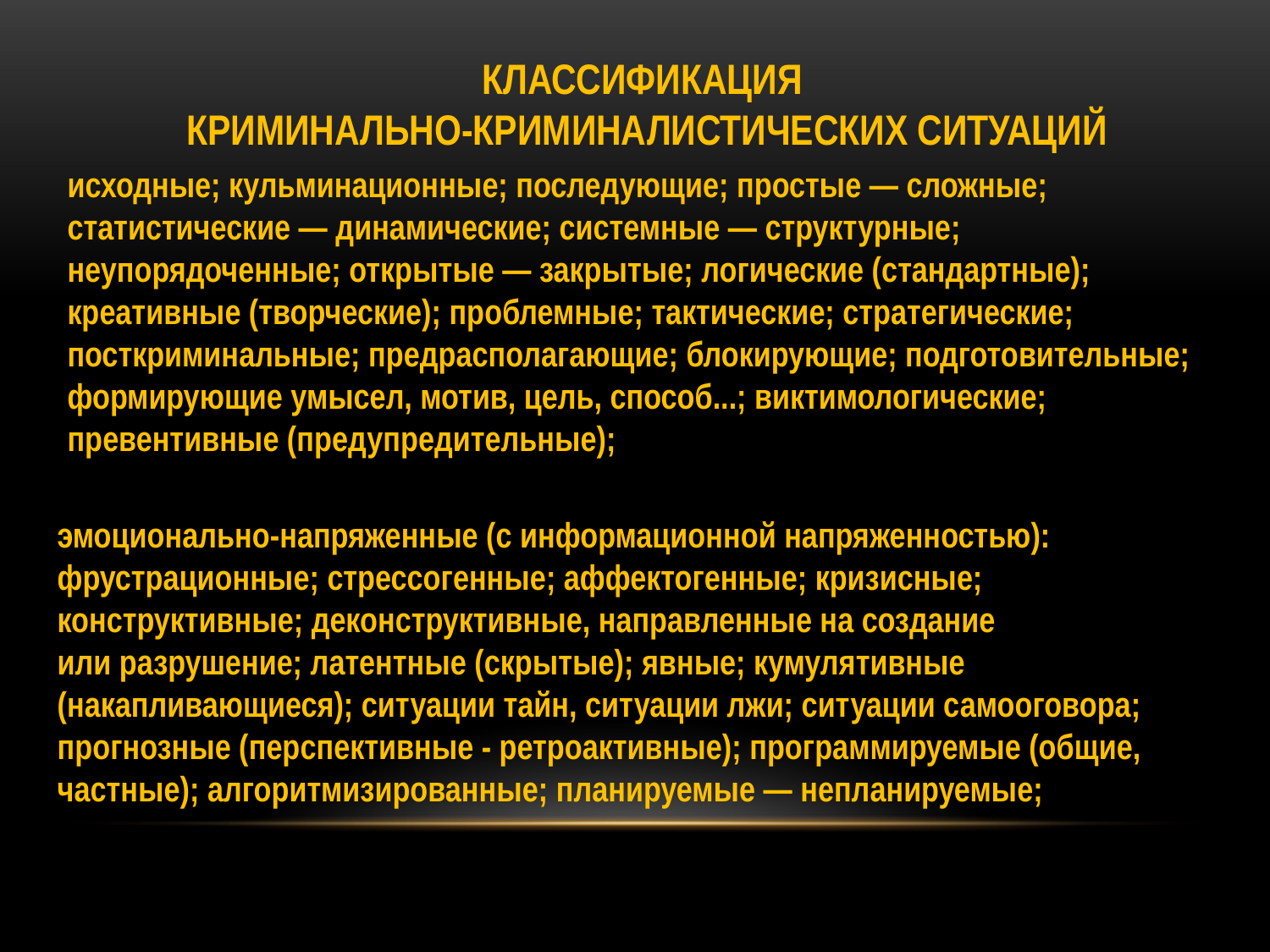

КЛАССИФИКАЦИЯ
КРИМИНАЛЬНО-КРИМИНАЛИСТИЧЕСКИХ СИТУАЦИЙ
исходные; кульминационные; последующие; простые — сложные; статистические — динамические; системные — структурные; неупорядоченные; открытые — закрытые; логические (стандартные);
креативные (творческие); проблемные; тактические; стратегические;
посткриминальные; предрасполагающие; блокирующие; подготовительные;
формирующие умысел, мотив, цель, способ...; виктимологические;
превентивные (предупредительные);
эмоционально-напряженные (с информационной напряженностью):
фрустрационные; стрессогенные; аффектогенные; кризисные; конструктивные; деконструктивные, направленные на создание
или разрушение; латентные (скрытые); явные; кумулятивные (накапливающиеся); ситуации тайн, ситуации лжи; ситуации самооговора;
прогнозные (перспективные - ретроактивные); программируемые (общие,
частные); алгоритмизированные; планируемые — непланируемые;